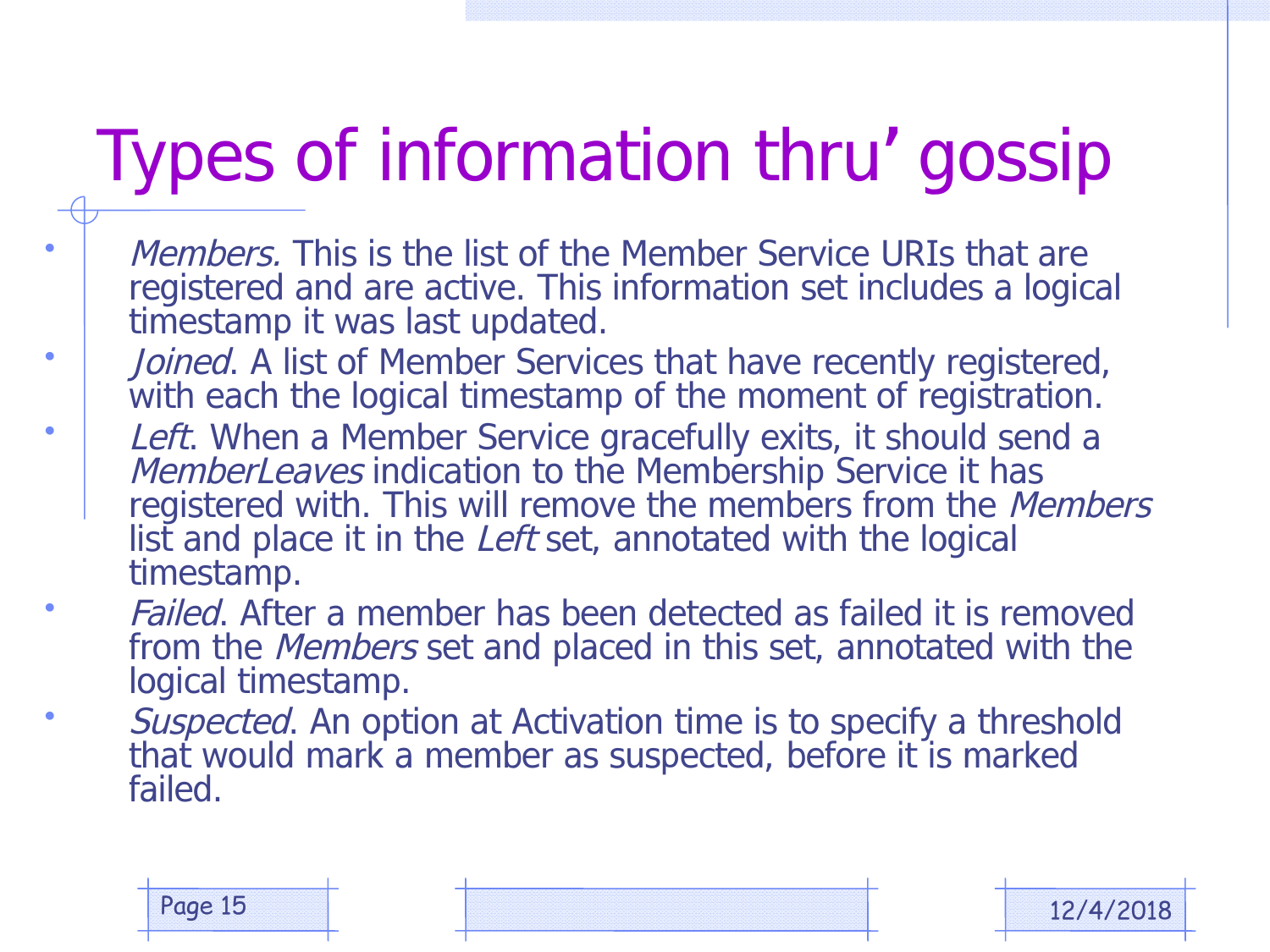

# Types of information thru’ gossip
Members. This is the list of the Member Service URIs that are registered and are active. This information set includes a logical timestamp it was last updated.
Joined. A list of Member Services that have recently registered, with each the logical timestamp of the moment of registration.
Left. When a Member Service gracefully exits, it should send a MemberLeaves indication to the Membership Service it has registered with. This will remove the members from the Members list and place it in the Left set, annotated with the logical timestamp.
Failed. After a member has been detected as failed it is removed from the Members set and placed in this set, annotated with the logical timestamp.
Suspected. An option at Activation time is to specify a threshold that would mark a member as suspected, before it is marked failed.
Page 15
12/4/2018